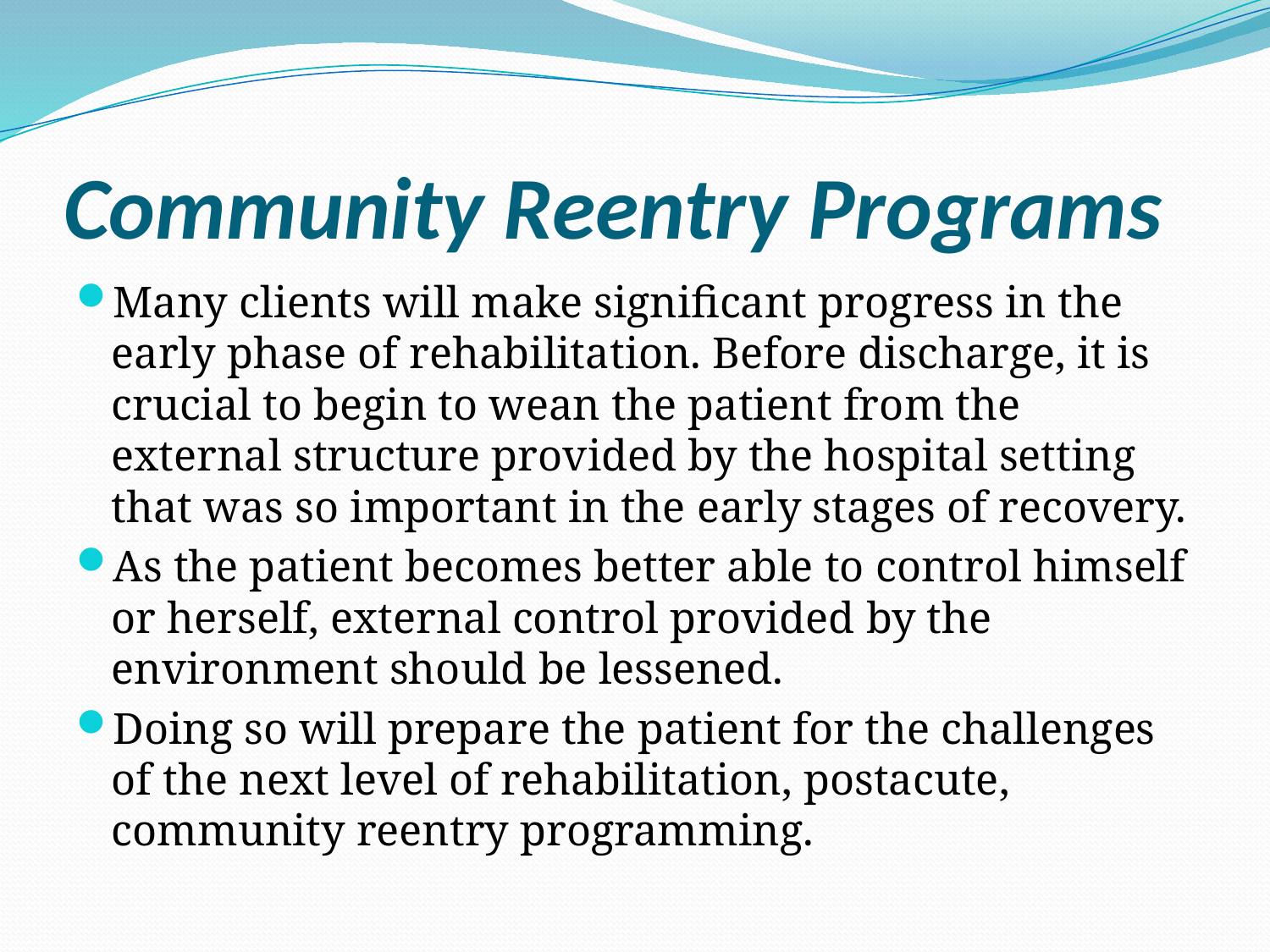

# Community Reentry Programs
Many clients will make significant progress in the early phase of rehabilitation. Before discharge, it is crucial to begin to wean the patient from the external structure provided by the hospital setting that was so important in the early stages of recovery.
As the patient becomes better able to control himself or herself, external control provided by the environment should be lessened.
Doing so will prepare the patient for the challenges of the next level of rehabilitation, postacute, community reentry programming.